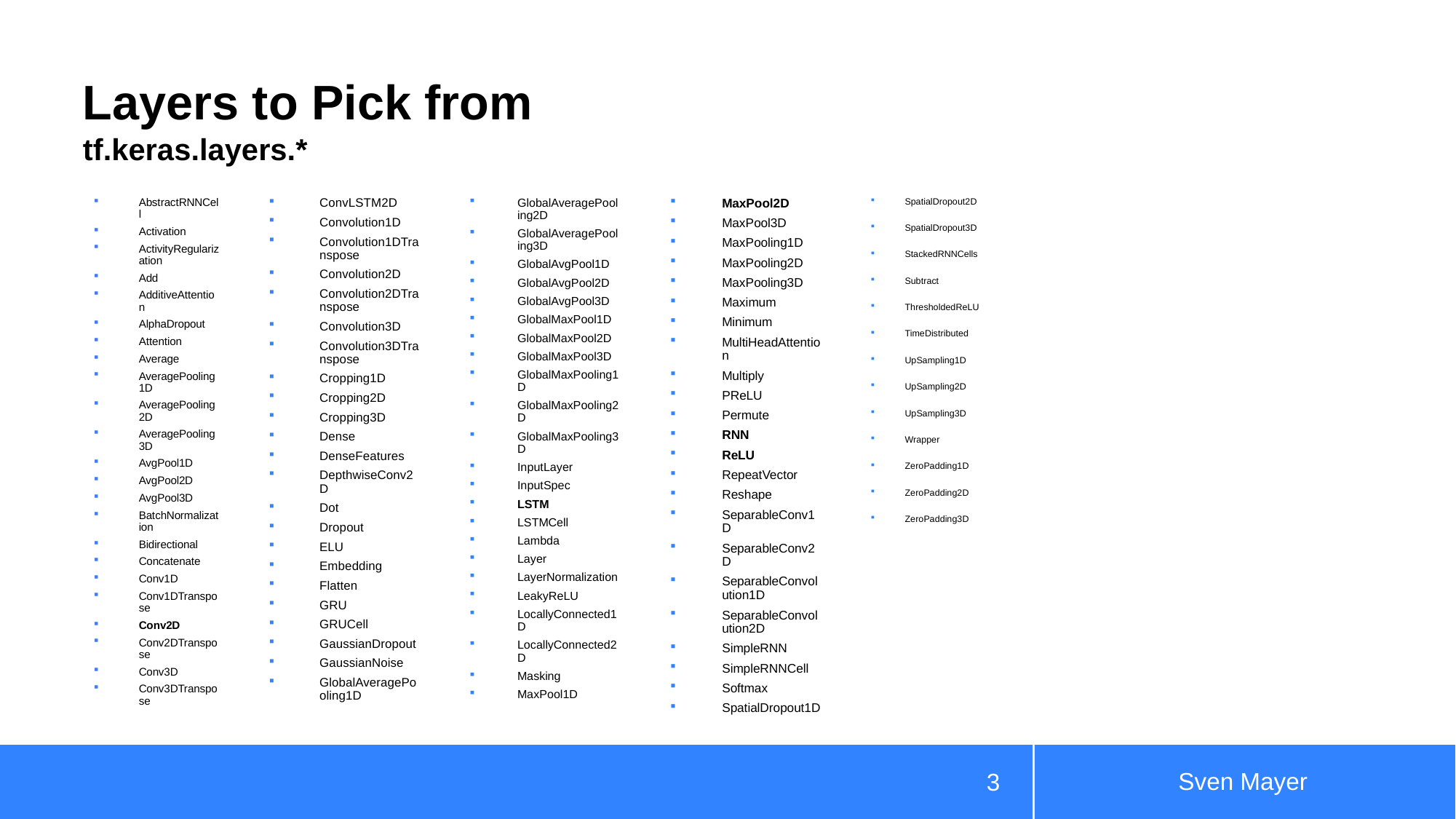

# Layers to Pick from
tf.keras.layers.*
AbstractRNNCell
Activation
ActivityRegularization
Add
AdditiveAttention
AlphaDropout
Attention
Average
AveragePooling1D
AveragePooling2D
AveragePooling3D
AvgPool1D
AvgPool2D
AvgPool3D
BatchNormalization
Bidirectional
Concatenate
Conv1D
Conv1DTranspose
Conv2D
Conv2DTranspose
Conv3D
Conv3DTranspose
ConvLSTM2D
Convolution1D
Convolution1DTranspose
Convolution2D
Convolution2DTranspose
Convolution3D
Convolution3DTranspose
Cropping1D
Cropping2D
Cropping3D
Dense
DenseFeatures
DepthwiseConv2D
Dot
Dropout
ELU
Embedding
Flatten
GRU
GRUCell
GaussianDropout
GaussianNoise
GlobalAveragePooling1D
GlobalAveragePooling2D
GlobalAveragePooling3D
GlobalAvgPool1D
GlobalAvgPool2D
GlobalAvgPool3D
GlobalMaxPool1D
GlobalMaxPool2D
GlobalMaxPool3D
GlobalMaxPooling1D
GlobalMaxPooling2D
GlobalMaxPooling3D
InputLayer
InputSpec
LSTM
LSTMCell
Lambda
Layer
LayerNormalization
LeakyReLU
LocallyConnected1D
LocallyConnected2D
Masking
MaxPool1D
MaxPool2D
MaxPool3D
MaxPooling1D
MaxPooling2D
MaxPooling3D
Maximum
Minimum
MultiHeadAttention
Multiply
PReLU
Permute
RNN
ReLU
RepeatVector
Reshape
SeparableConv1D
SeparableConv2D
SeparableConvolution1D
SeparableConvolution2D
SimpleRNN
SimpleRNNCell
Softmax
SpatialDropout1D
SpatialDropout2D
SpatialDropout3D
StackedRNNCells
Subtract
ThresholdedReLU
TimeDistributed
UpSampling1D
UpSampling2D
UpSampling3D
Wrapper
ZeroPadding1D
ZeroPadding2D
ZeroPadding3D
Sven Mayer

3